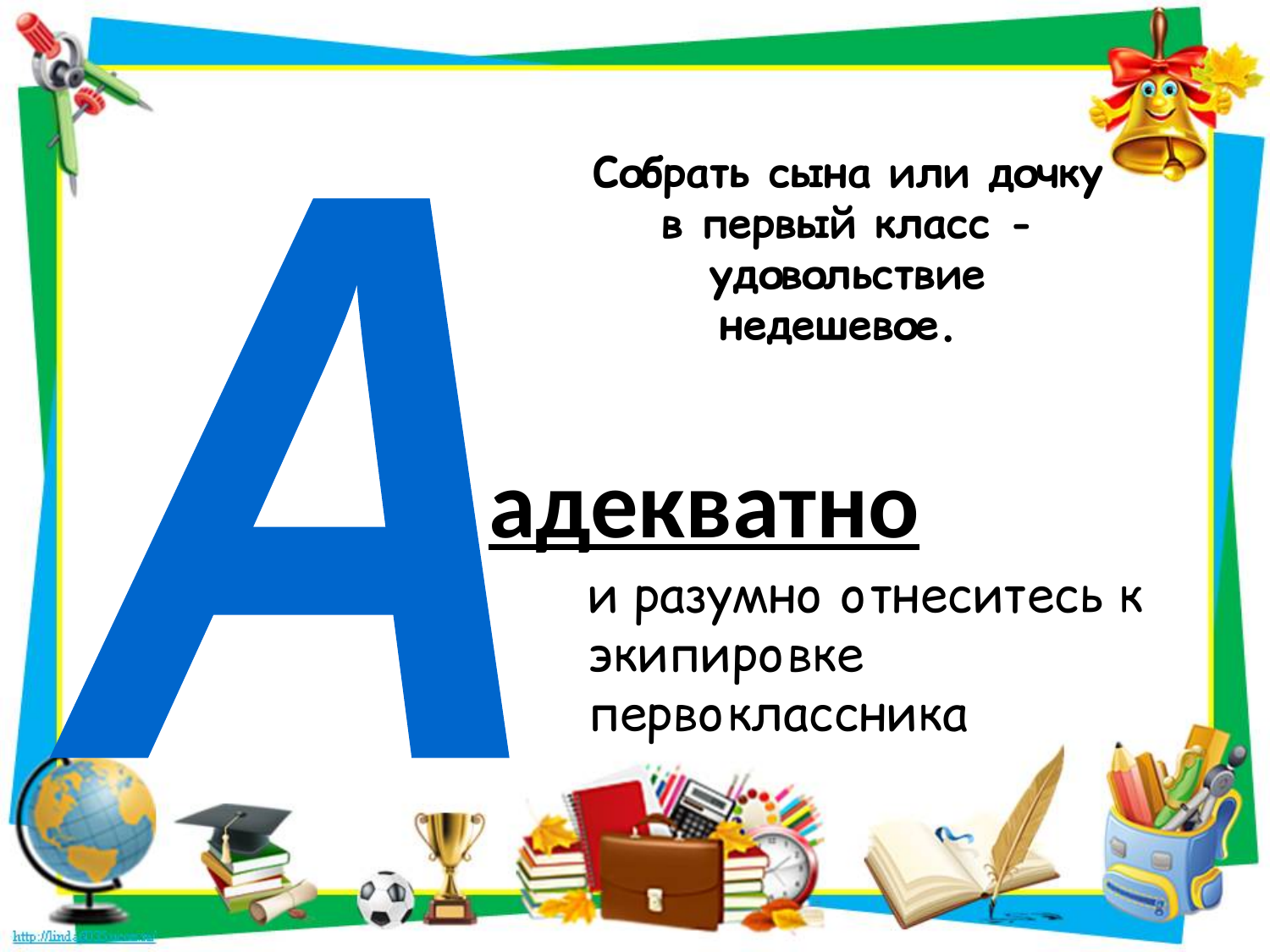

Собрать сына или дочку в первый класс - удовольствие недешевое.
А
адекватно
и разумно отнеситесь к экипировке первоклассника